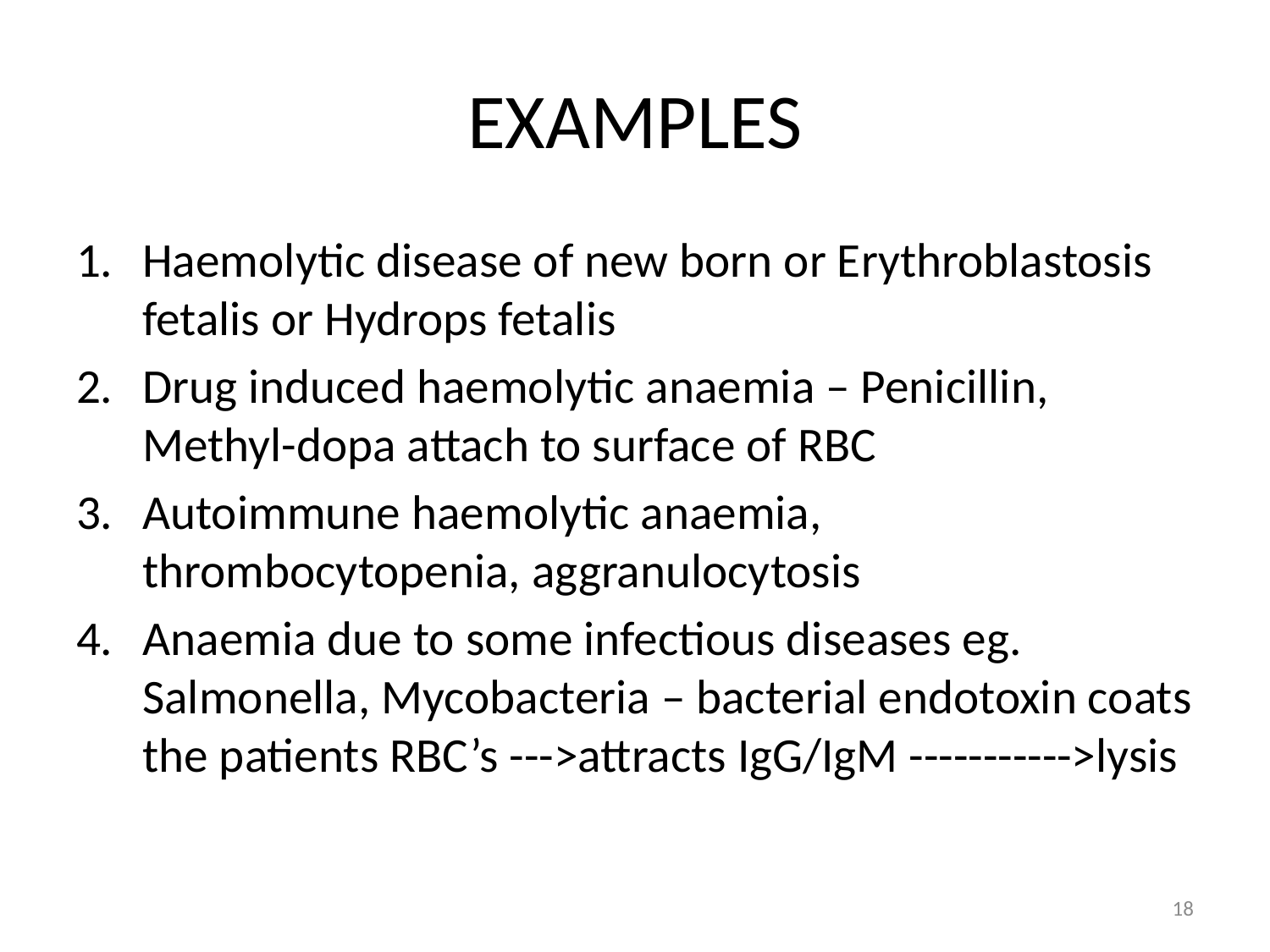

# EXAMPLES
Haemolytic disease of new born or Erythroblastosis fetalis or Hydrops fetalis
Drug induced haemolytic anaemia – Penicillin, Methyl-dopa attach to surface of RBC
Autoimmune haemolytic anaemia, thrombocytopenia, aggranulocytosis
Anaemia due to some infectious diseases eg. Salmonella, Mycobacteria – bacterial endotoxin coats the patients RBC’s --->attracts IgG/IgM ----------->lysis

18